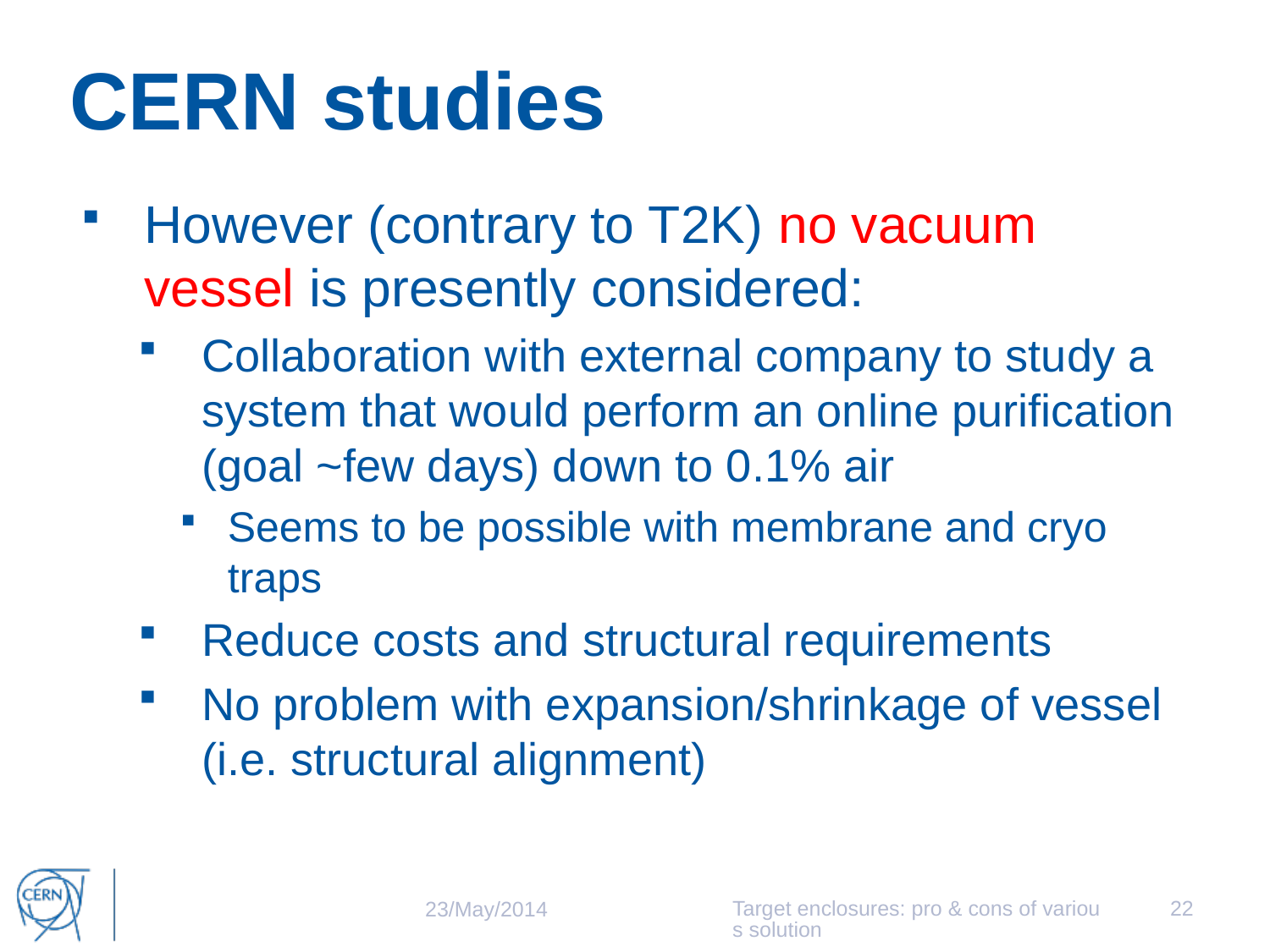

# CERN studies
However (contrary to T2K) no vacuum vessel is presently considered:
Collaboration with external company to study a system that would perform an online purification (goal ~few days) down to 0.1% air
Seems to be possible with membrane and cryo traps
Reduce costs and structural requirements
No problem with expansion/shrinkage of vessel (i.e. structural alignment)
Target enclosures: pro & cons of various solution
22
23/May/2014